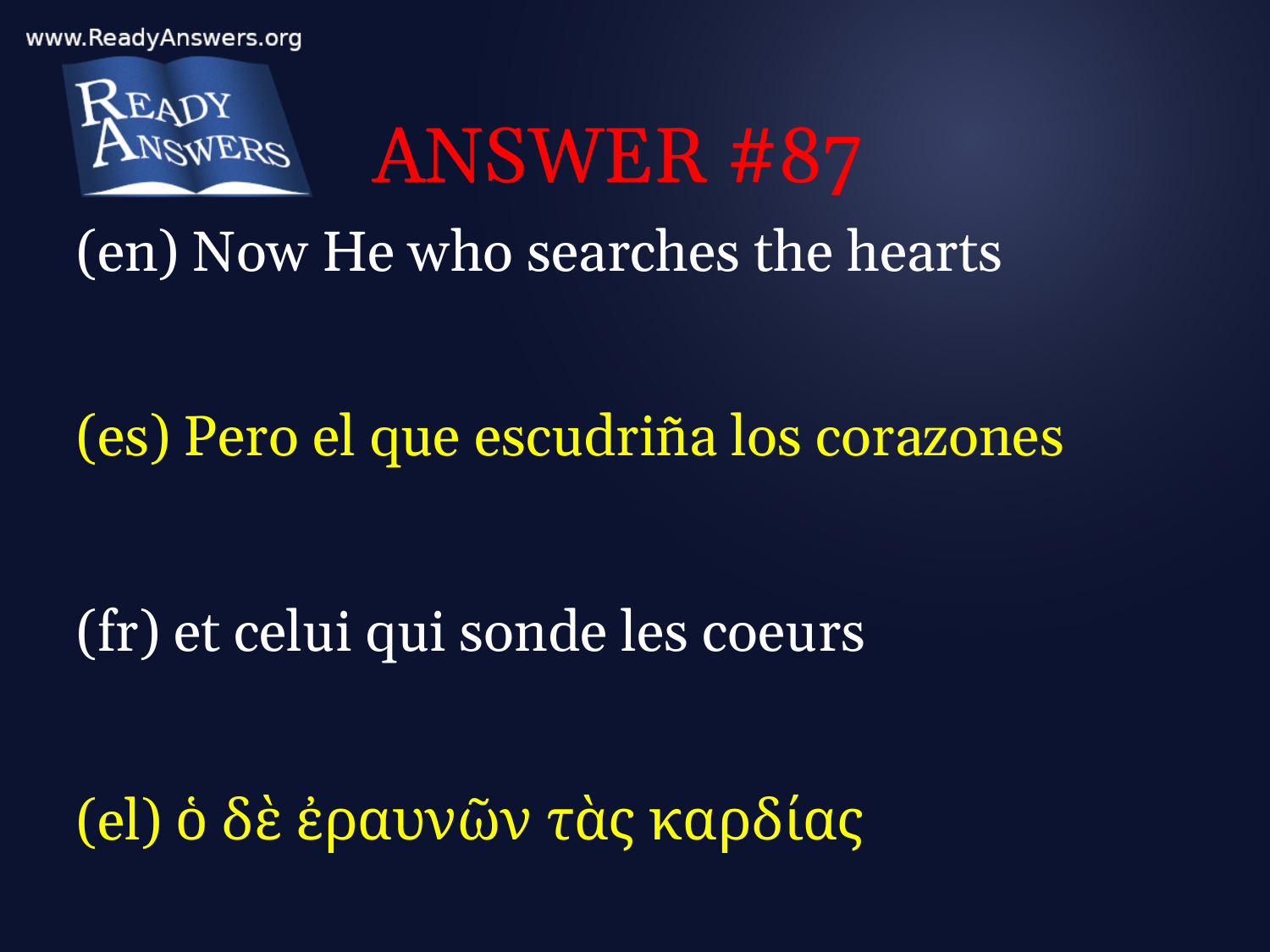

# ANSWER #87
(en) Now He who searches the hearts
(es) Pero el que escudriña los corazones
(fr) et celui qui sonde les coeurs
(el) ὁ δὲ ἐραυνῶν τὰς καρδίας